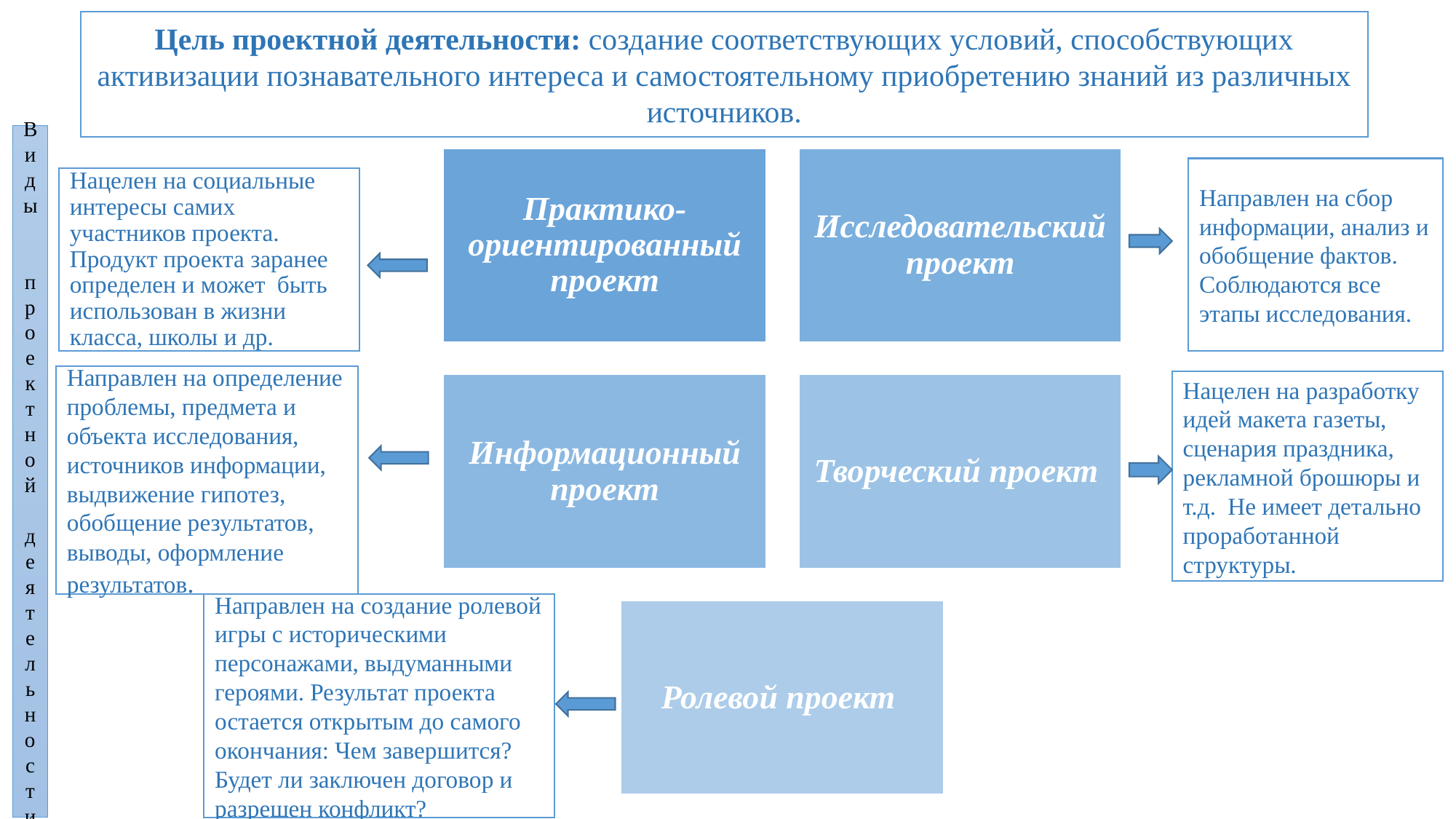

# Цель проектной деятельности: создание соответствующих условий, способствующих активизации познавательного интереса и самостоятельному приобретению знаний из различных источников.
Виды

проектной

деятельности
Практико-ориентированный проект
Исследовательский проект
Информационный проект
Творческий проект
Ролевой проект
Направлен на сбор информации, анализ и обобщение фактов.  Соблюдаются все этапы исследования.
Нацелен на социальные интересы самих участников проекта. Продукт проекта заранее определен и может  быть использован в жизни класса, школы и др.

Направлен на определение проблемы, предмета и объекта исследования, источников информации, выдвижение гипотез, обобщение результатов, выводы, оформление результатов.
Нацелен на разработку идей макета газеты, сценария праздника, рекламной брошюры и т.д.  Не имеет детально проработанной структуры.

Направлен на создание ролевой игры с историческими персонажами, выдуманными героями. Результат проекта остается открытым до самого окончания: Чем завершится? Будет ли заключен договор и разрешен конфликт?